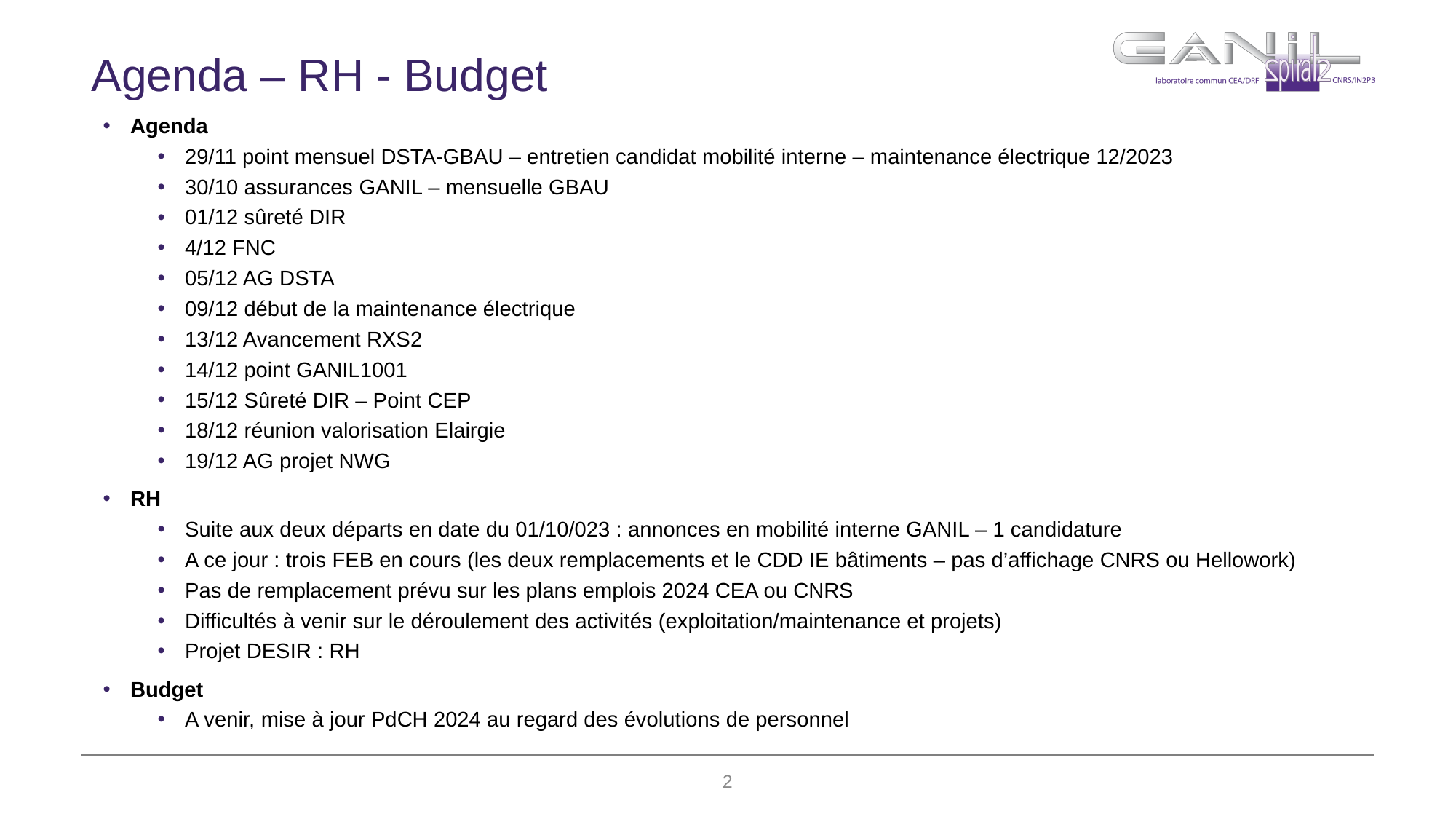

# Agenda – RH - Budget
Agenda
29/11 point mensuel DSTA-GBAU – entretien candidat mobilité interne – maintenance électrique 12/2023
30/10 assurances GANIL – mensuelle GBAU
01/12 sûreté DIR
4/12 FNC
05/12 AG DSTA
09/12 début de la maintenance électrique
13/12 Avancement RXS2
14/12 point GANIL1001
15/12 Sûreté DIR – Point CEP
18/12 réunion valorisation Elairgie
19/12 AG projet NWG
RH
Suite aux deux départs en date du 01/10/023 : annonces en mobilité interne GANIL – 1 candidature
A ce jour : trois FEB en cours (les deux remplacements et le CDD IE bâtiments – pas d’affichage CNRS ou Hellowork)
Pas de remplacement prévu sur les plans emplois 2024 CEA ou CNRS
Difficultés à venir sur le déroulement des activités (exploitation/maintenance et projets)
Projet DESIR : RH
Budget
A venir, mise à jour PdCH 2024 au regard des évolutions de personnel
2